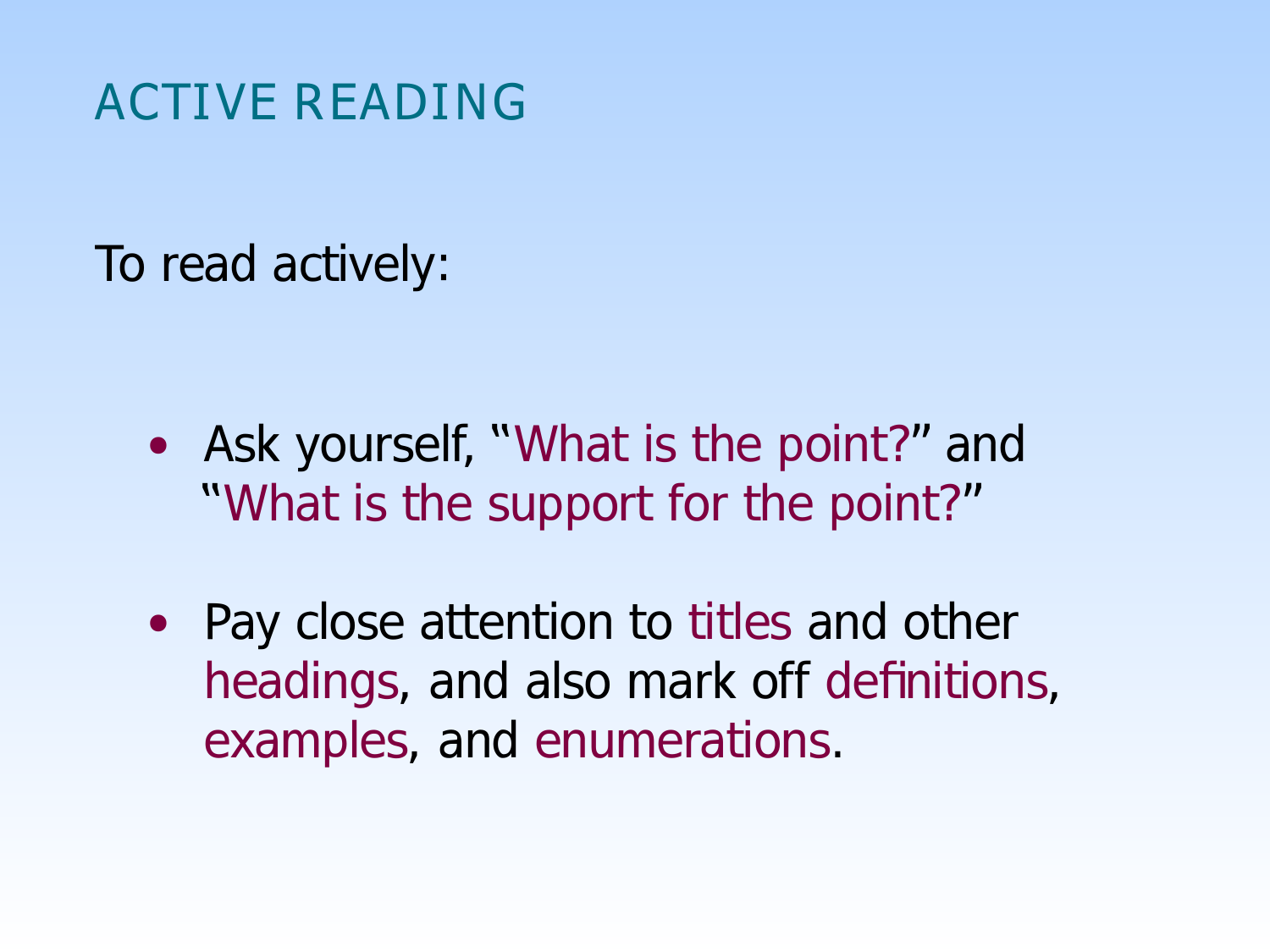

ACTIVE READING
To read actively:
•	Ask yourself, “What is the point?” and “What is the support for the point?”

•	Pay close attention to titles and other headings, and also mark off definitions, examples, and enumerations.